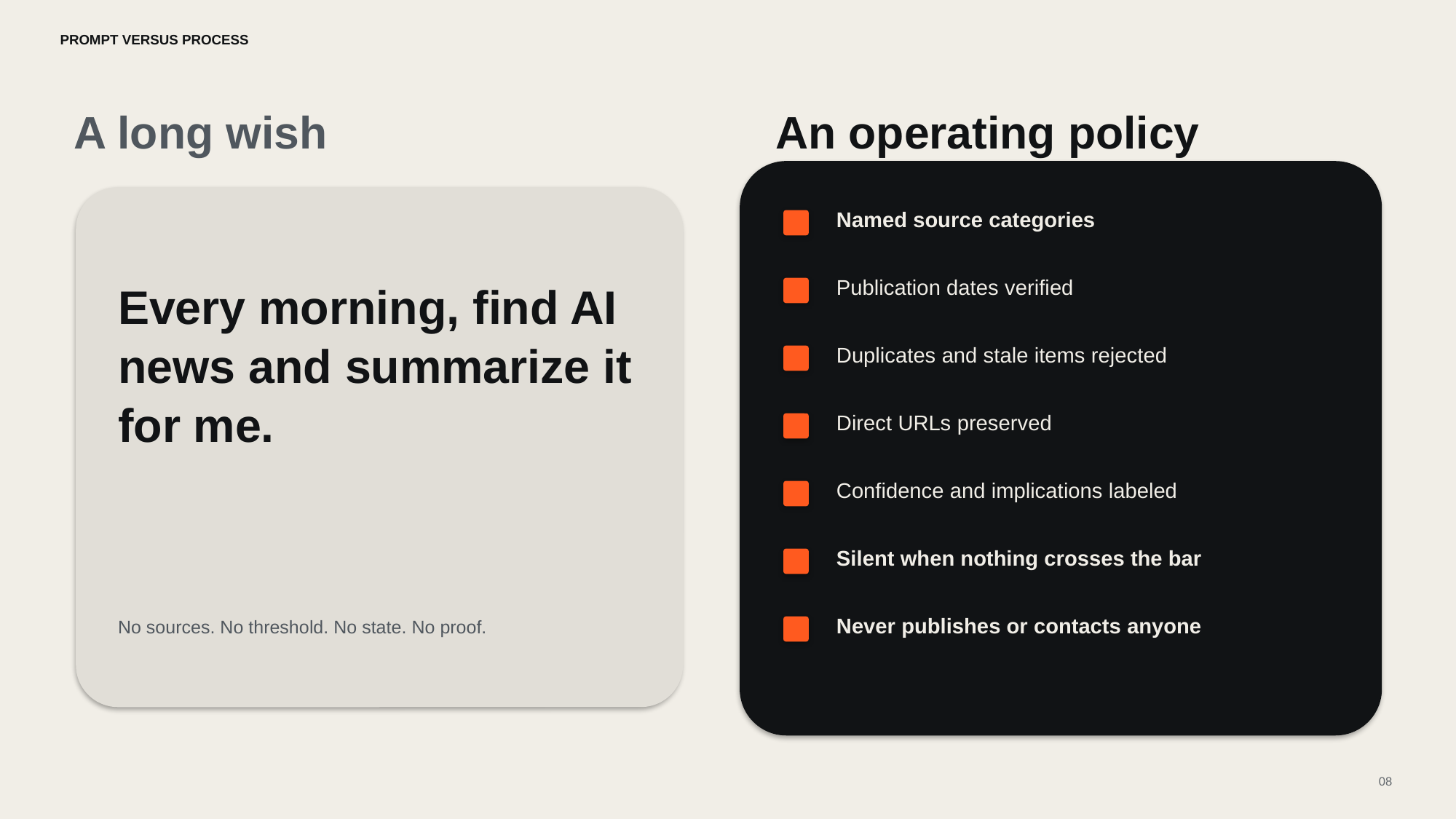

PROMPT VERSUS PROCESS
A long wish
An operating policy

Named source categories

Every morning, find AI news and summarize it for me.
Publication dates verified

Duplicates and stale items rejected

Direct URLs preserved

Confidence and implications labeled

Silent when nothing crosses the bar

Never publishes or contacts anyone
No sources. No threshold. No state. No proof.

08